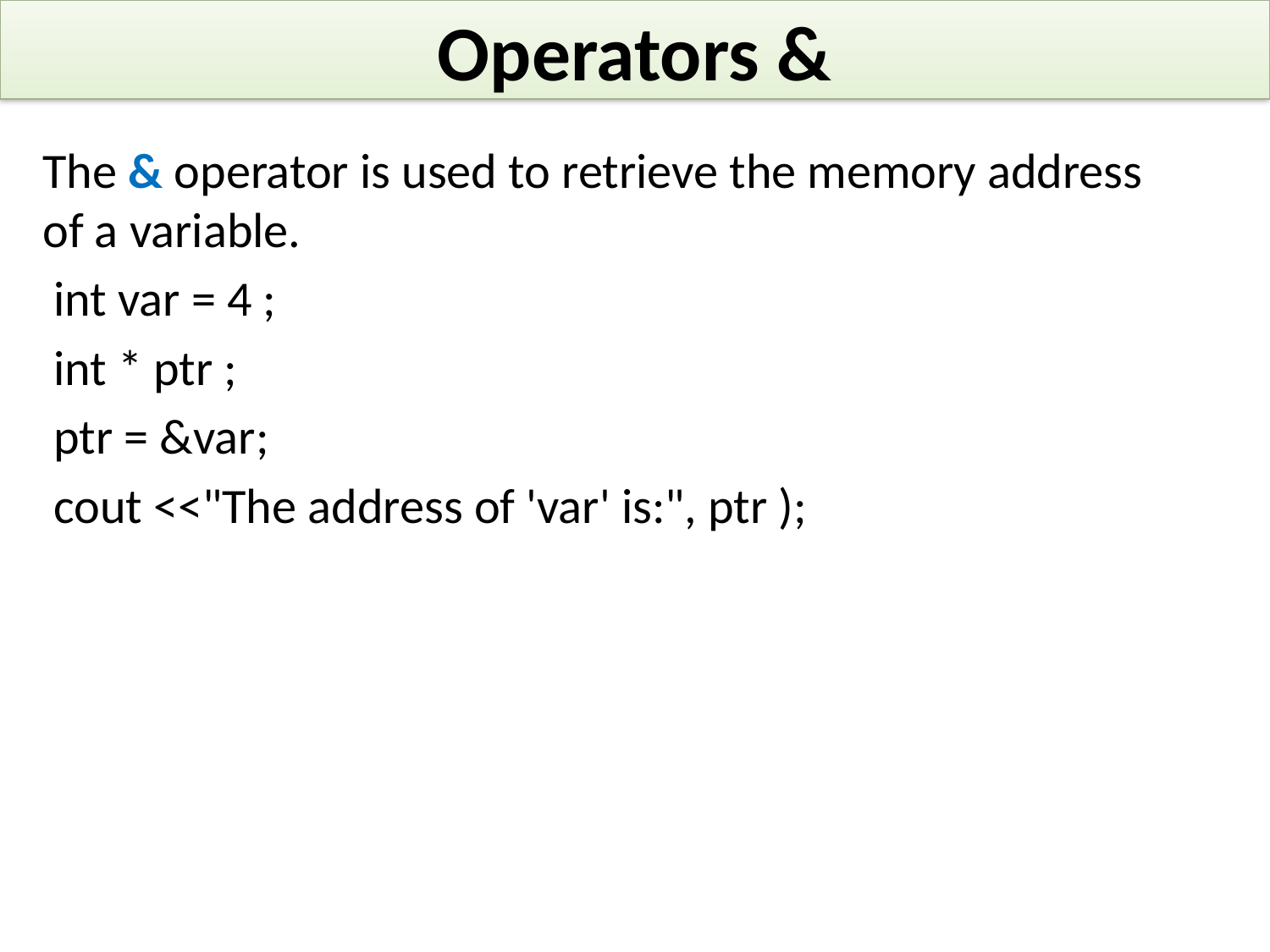

# Operators &
The & operator is used to retrieve the memory address of a variable.
 int var = 4 ;
 int * ptr ;
 ptr = &var;
 cout <<"The address of 'var' is:", ptr );